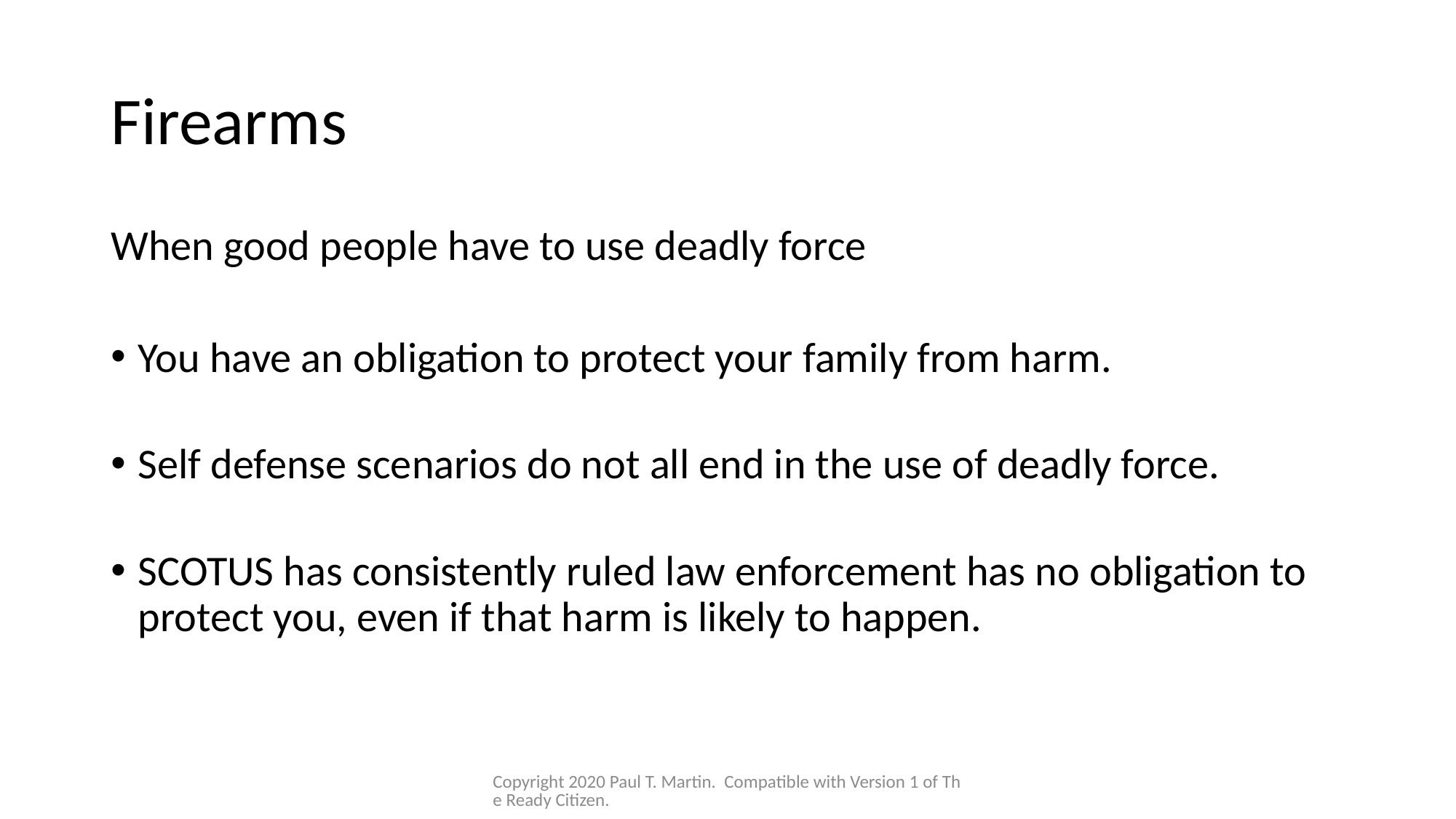

# Firearms
When good people have to use deadly force
You have an obligation to protect your family from harm.
Self defense scenarios do not all end in the use of deadly force.
SCOTUS has consistently ruled law enforcement has no obligation to protect you, even if that harm is likely to happen.

Copyright 2020 Paul T. Martin.  Compatible with Version 1 of The Ready Citizen.